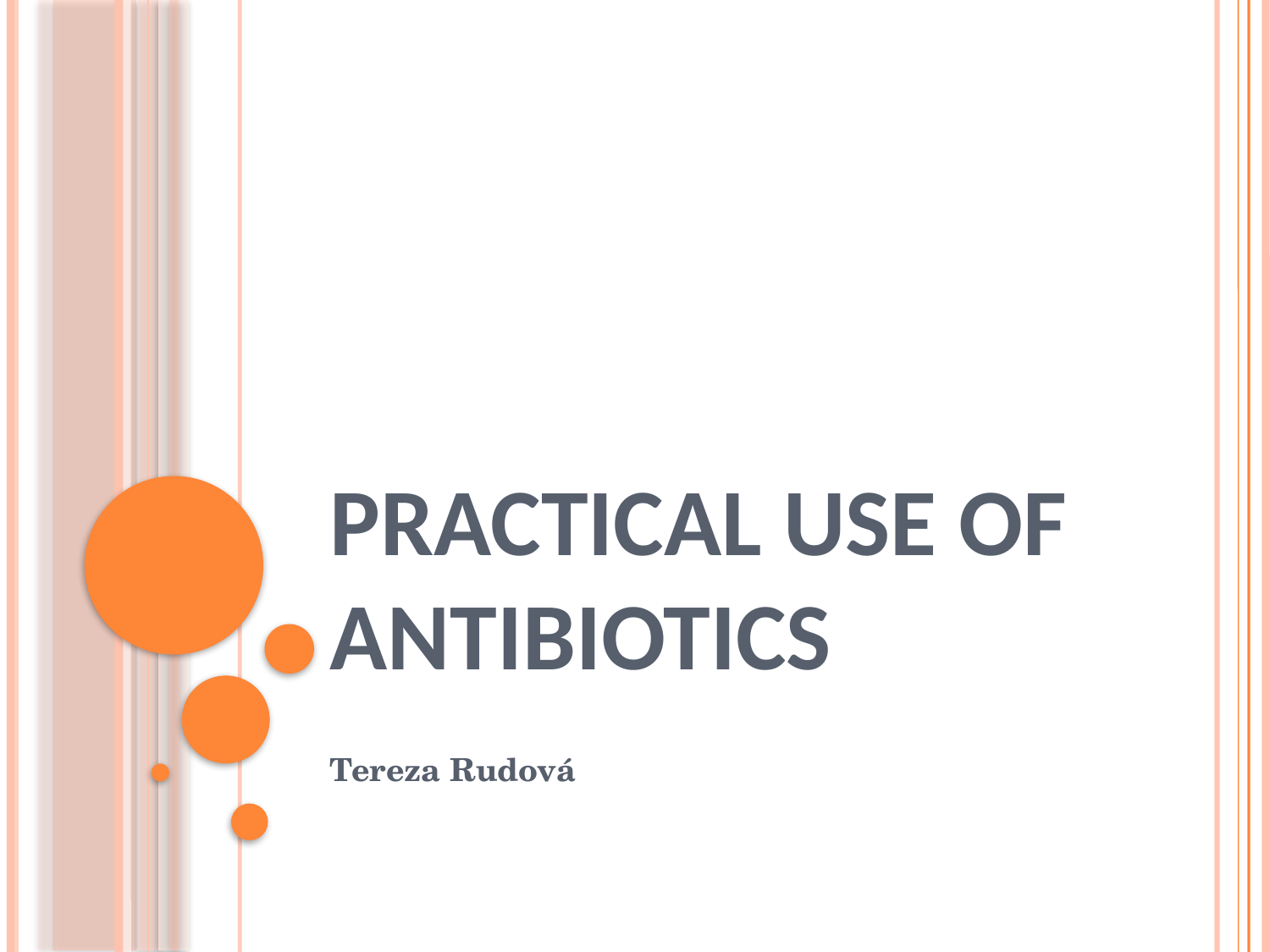

# Practical use of antibiotics

Tereza Rudová